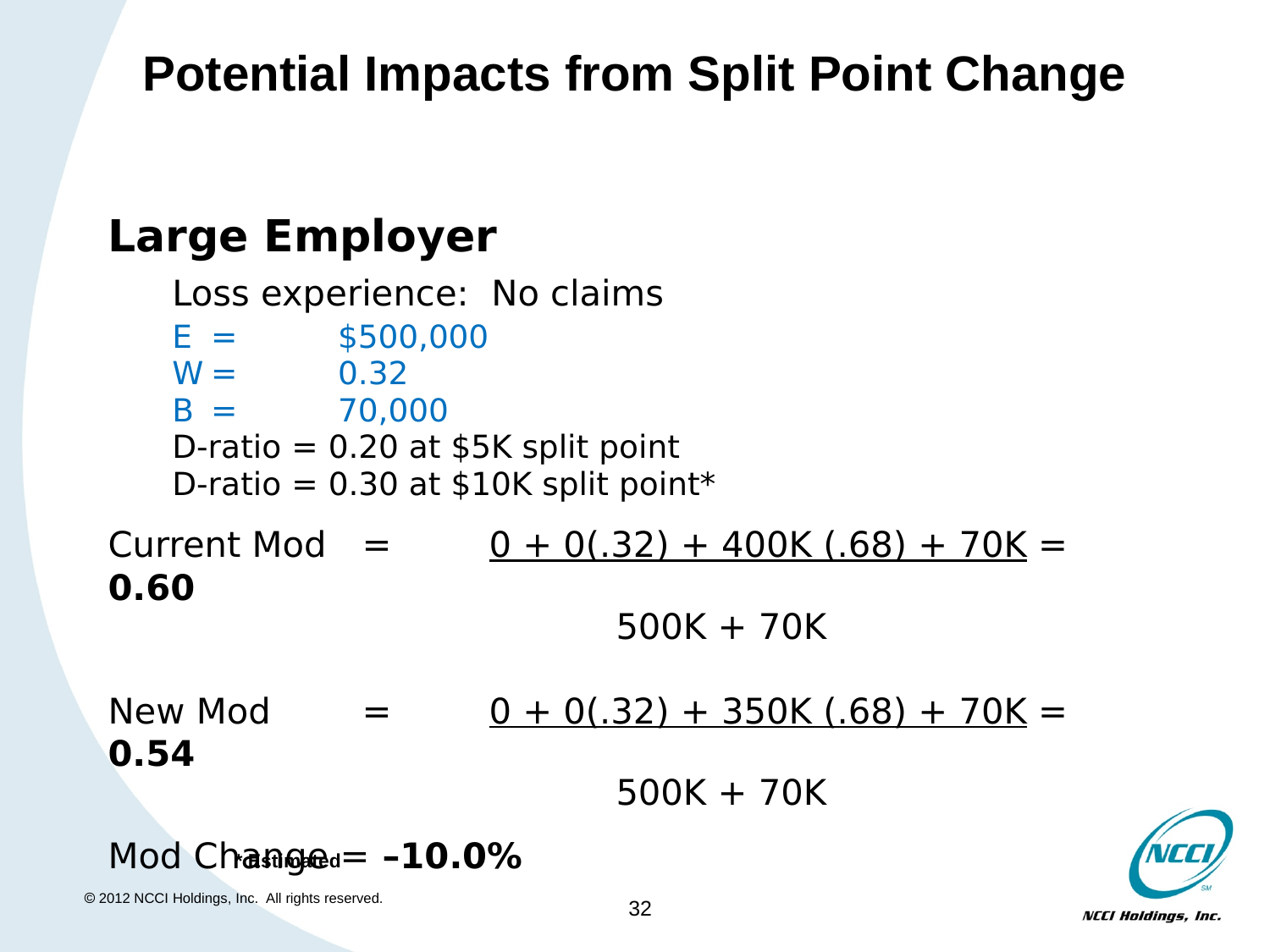

# Potential Impacts from Split Point Change
Large Employer
Loss experience:  No claims
E	=	$500,000
W	=	0.32
B	=	70,000
D-ratio = 0.20 at $5K split point
D-ratio = 0.30 at $10K split point*
Current Mod	=	0 + 0(.32) + 400K (.68) + 70K =  0.60
				500K + 70K
New Mod	=	0 + 0(.32) + 350K (.68) + 70K =  0.54
				500K + 70K
Mod Change = –10.0%

* Estimated

32